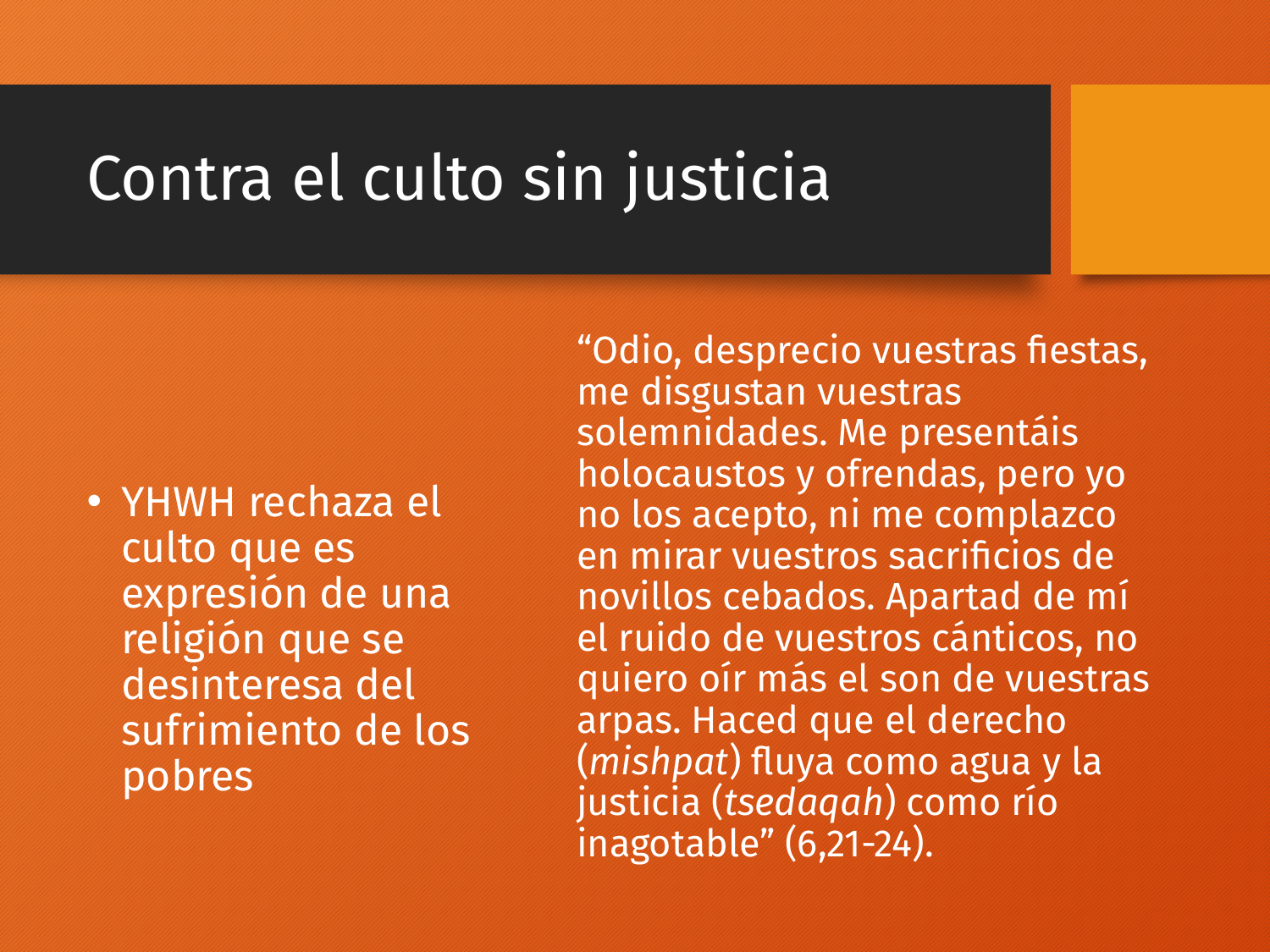

# Contra el culto sin justicia
“Odio, desprecio vuestras fiestas, me disgustan vuestras solemnidades. Me presentáis holocaustos y ofrendas, pero yo no los acepto, ni me complazco en mirar vuestros sacrificios de novillos cebados. Apartad de mí el ruido de vuestros cánticos, no quiero oír más el son de vuestras arpas. Haced que el derecho (mishpat) fluya como agua y la justicia (tsedaqah) como río inagotable” (6,21-24).

YHWH rechaza el culto que es expresión de una religión que se desinteresa del sufrimiento de los pobres